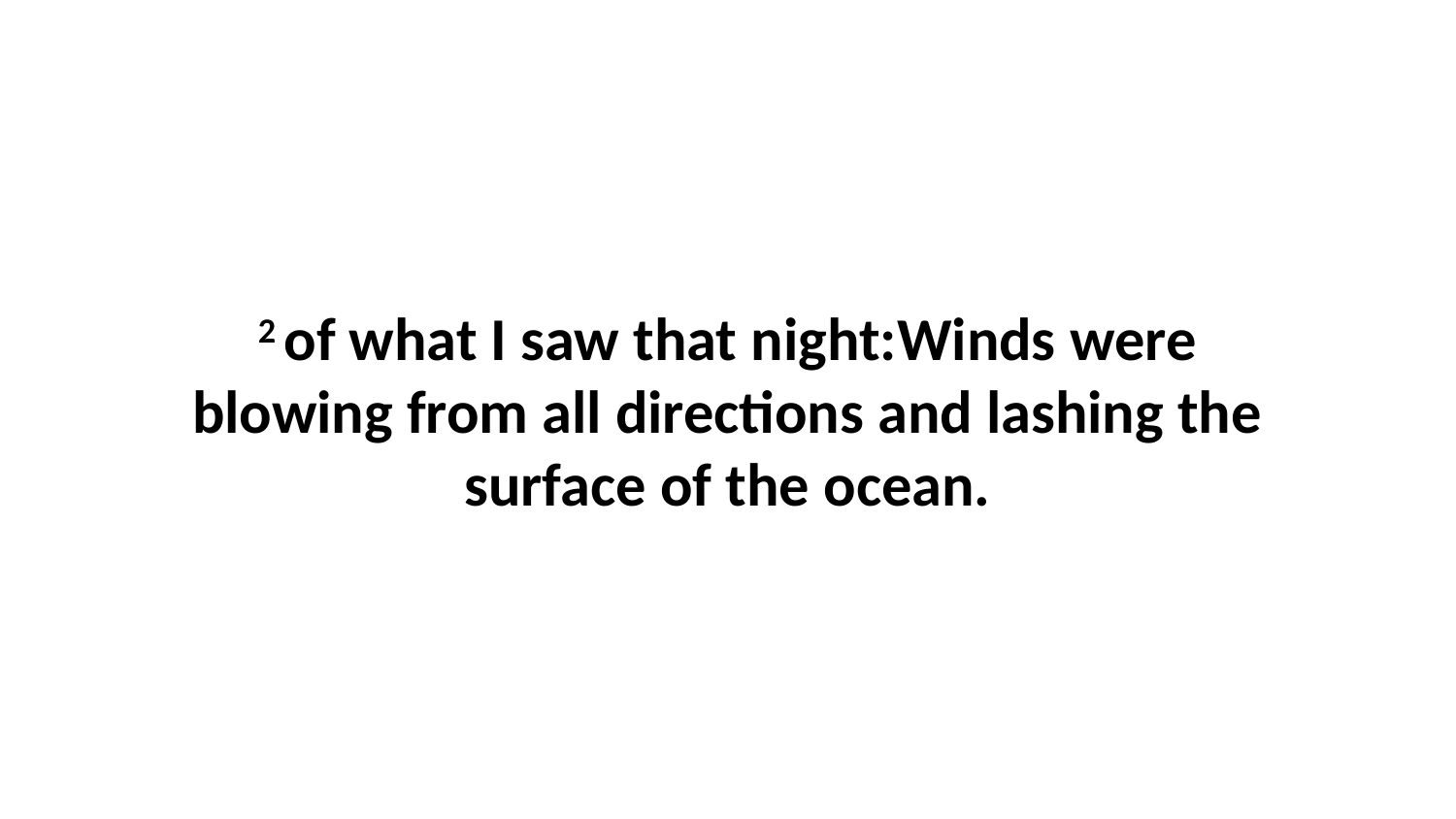

2 of what I saw that night:Winds were blowing from all directions and lashing the surface of the ocean.